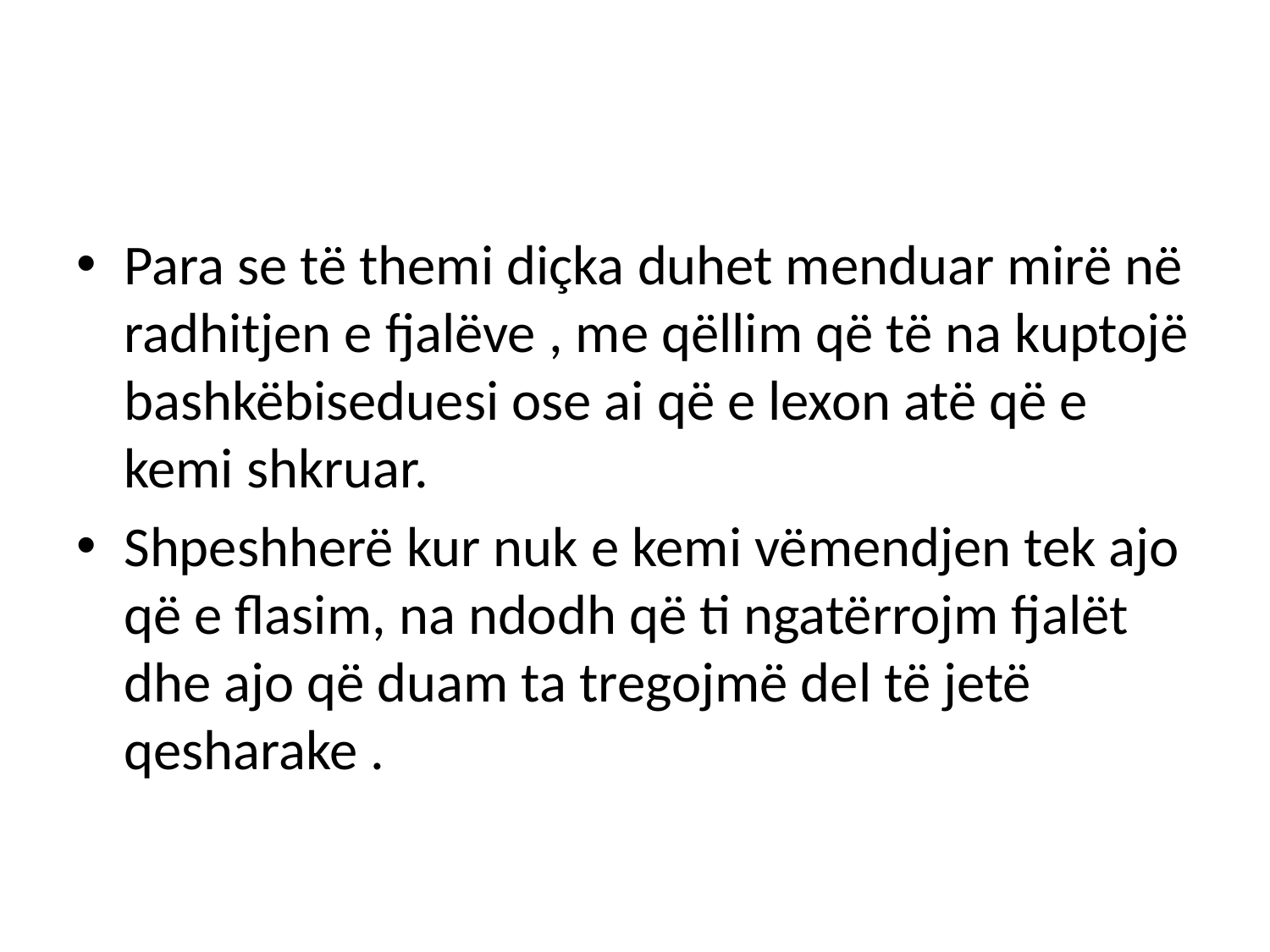

Para se të themi diçka duhet menduar mirë në radhitjen e fjalëve , me qëllim që të na kuptojë bashkëbiseduesi ose ai që e lexon atë që e kemi shkruar.
Shpeshherë kur nuk e kemi vëmendjen tek ajo që e flasim, na ndodh që ti ngatërrojm fjalët  dhe ajo që duam ta tregojmë del të jetë qesharake .